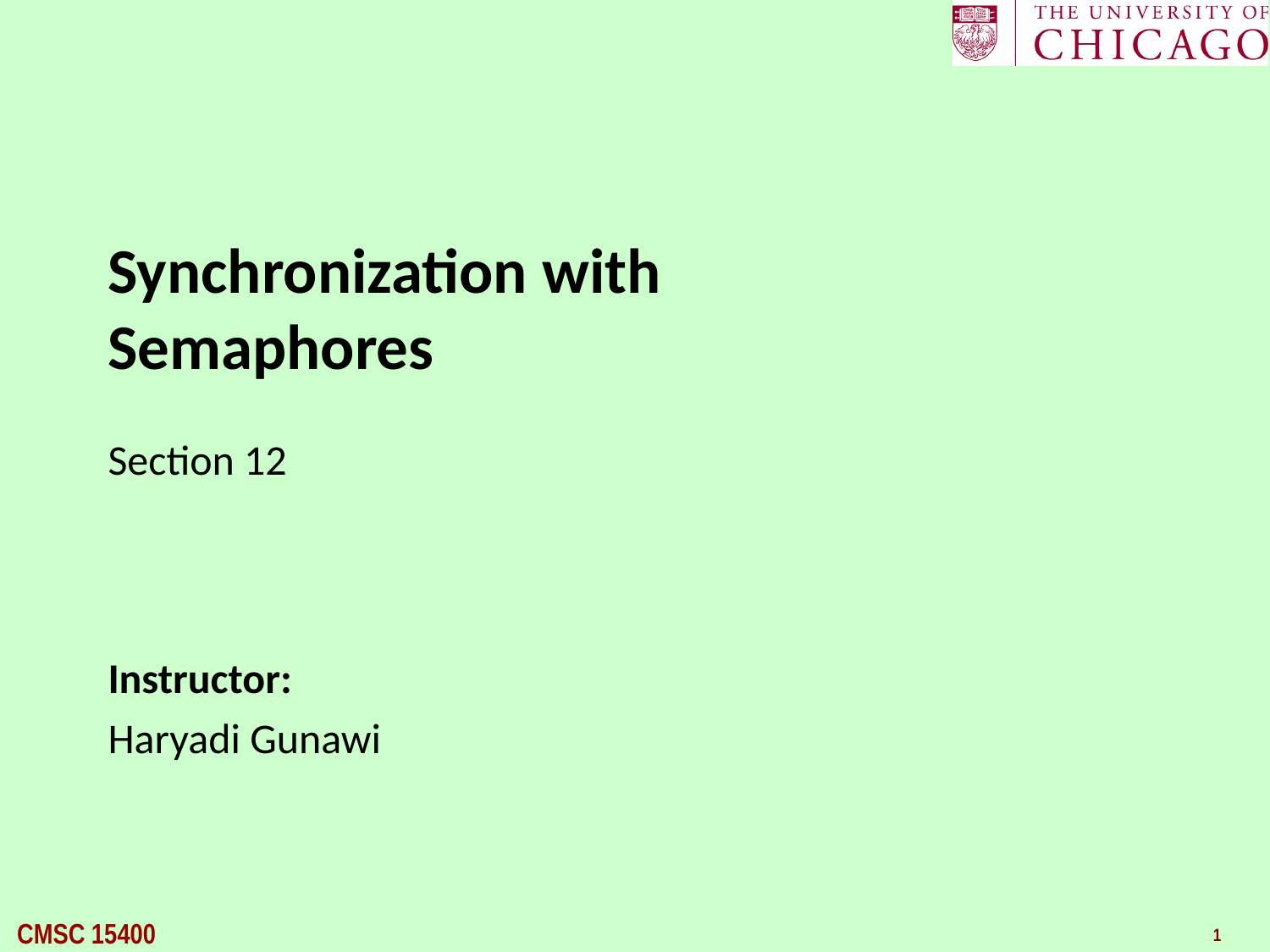

# Synchronization with Semaphores Section 12
Instructor:
Haryadi Gunawi